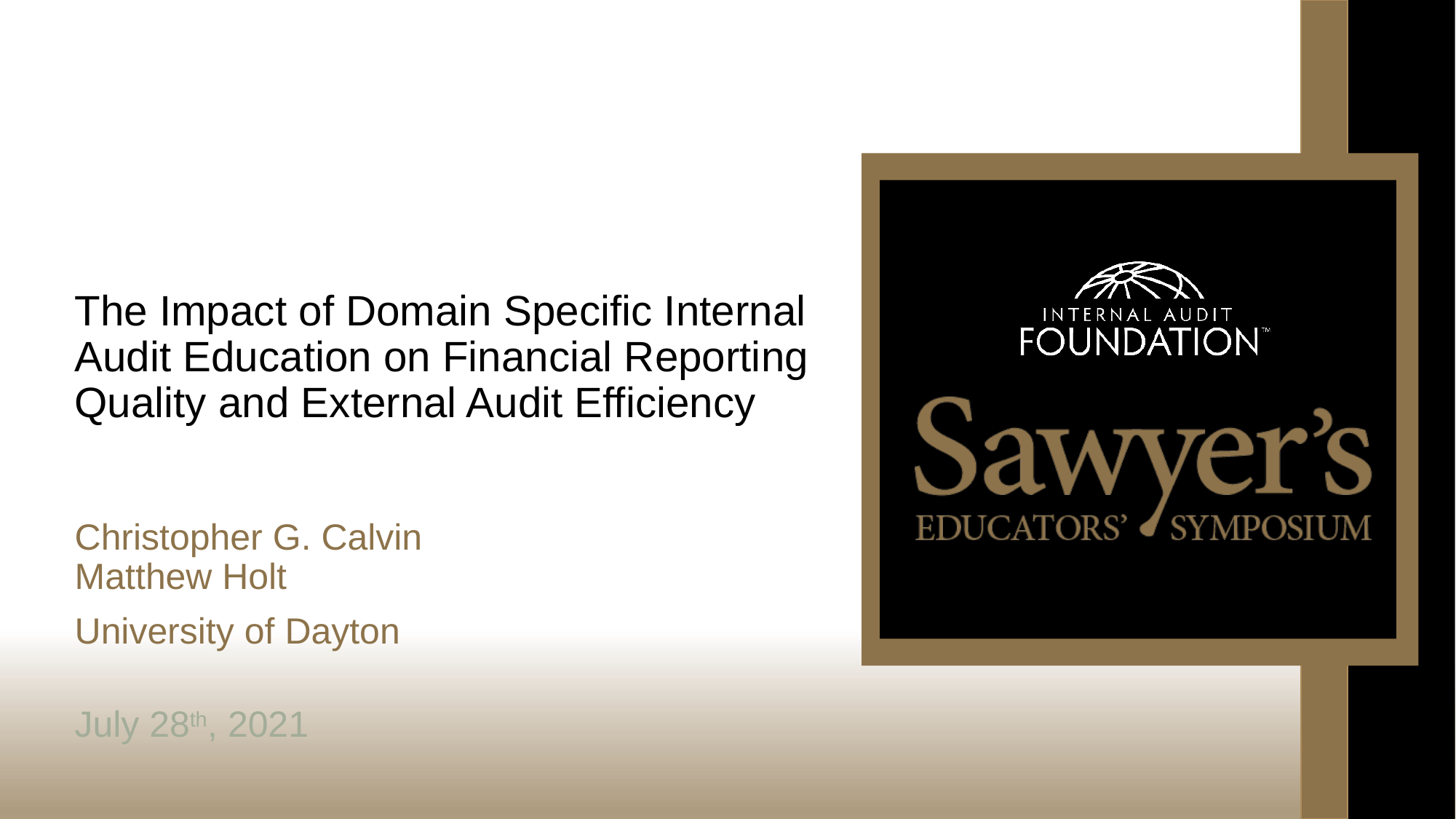

# The Impact of Domain Specific Internal Audit Education on Financial Reporting Quality and External Audit Efficiency
Christopher G. Calvin
Matthew Holt
University of Dayton
July 28th, 2021